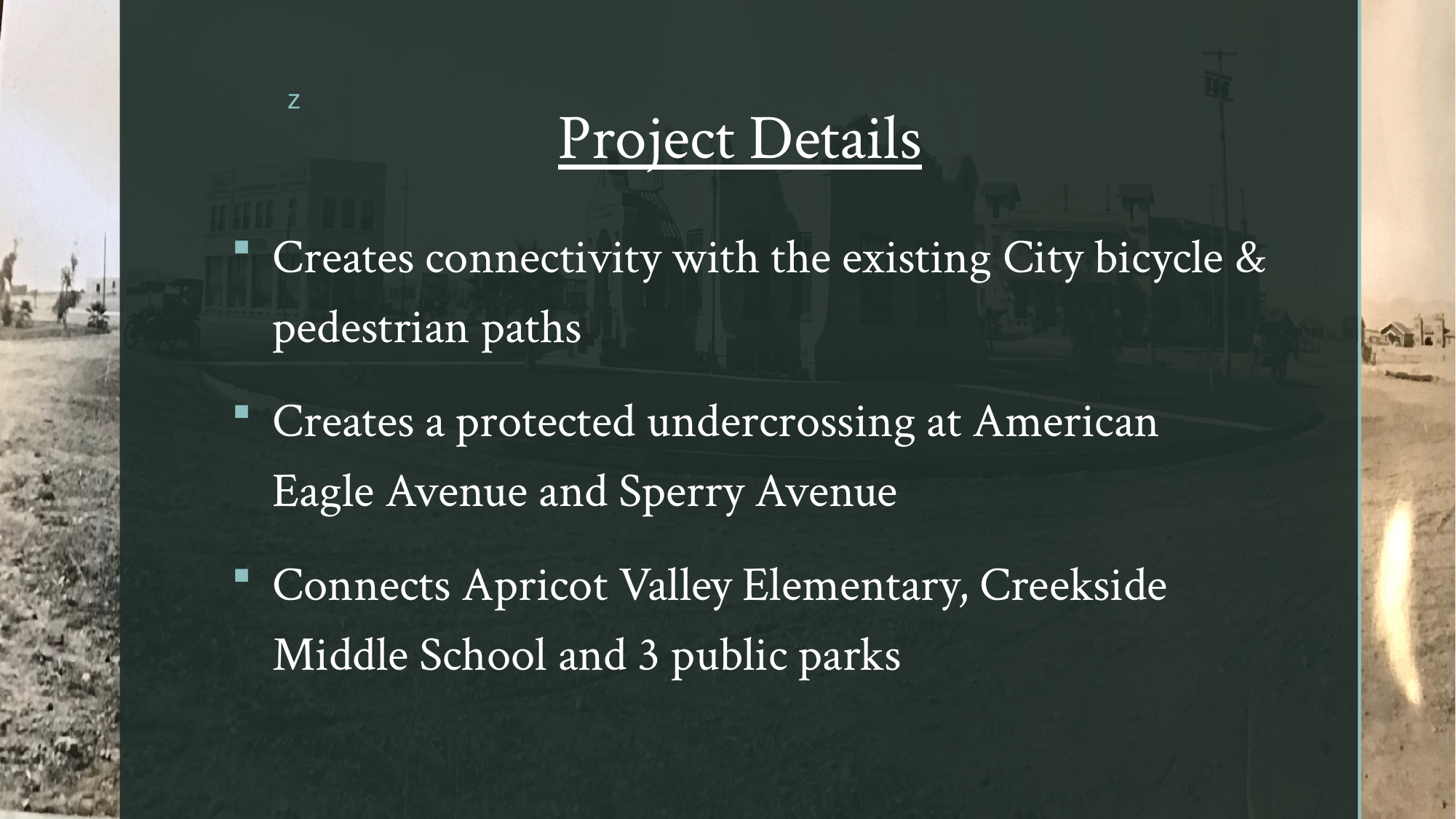

# Project Details
Creates connectivity with the existing City bicycle & pedestrian paths
Creates a protected undercrossing at American Eagle Avenue and Sperry Avenue
Connects Apricot Valley Elementary, Creekside Middle School and 3 public parks